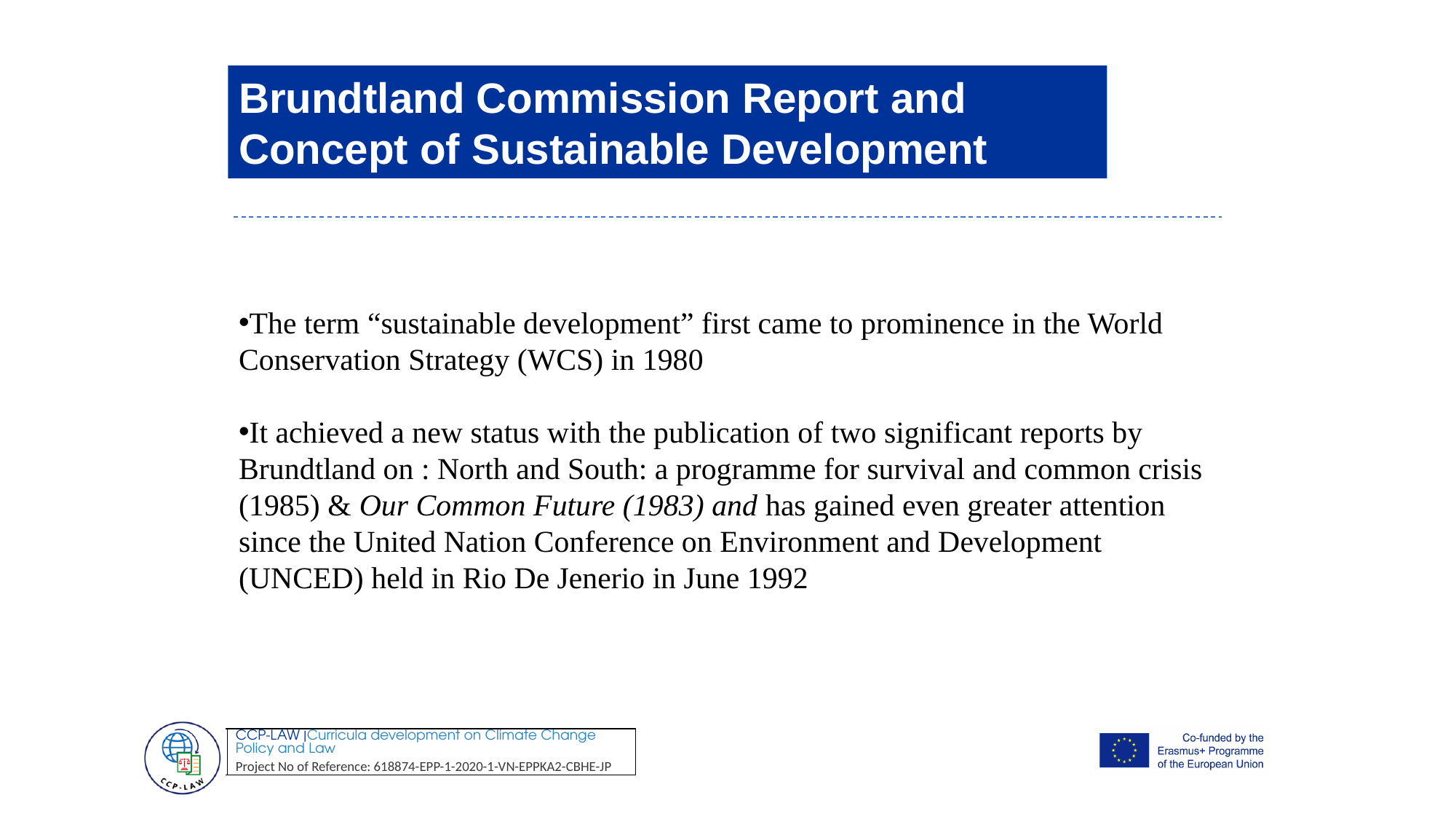

Brundtland Commission Report and
Concept of Sustainable Development
The term “sustainable development” first came to prominence in the World Conservation Strategy (WCS) in 1980

It achieved a new status with the publication of two significant reports by Brundtland on : North and South: a programme for survival and common crisis (1985) & Our Common Future (1983) and has gained even greater attention since the United Nation Conference on Environment and Development (UNCED) held in Rio De Jenerio in June 1992